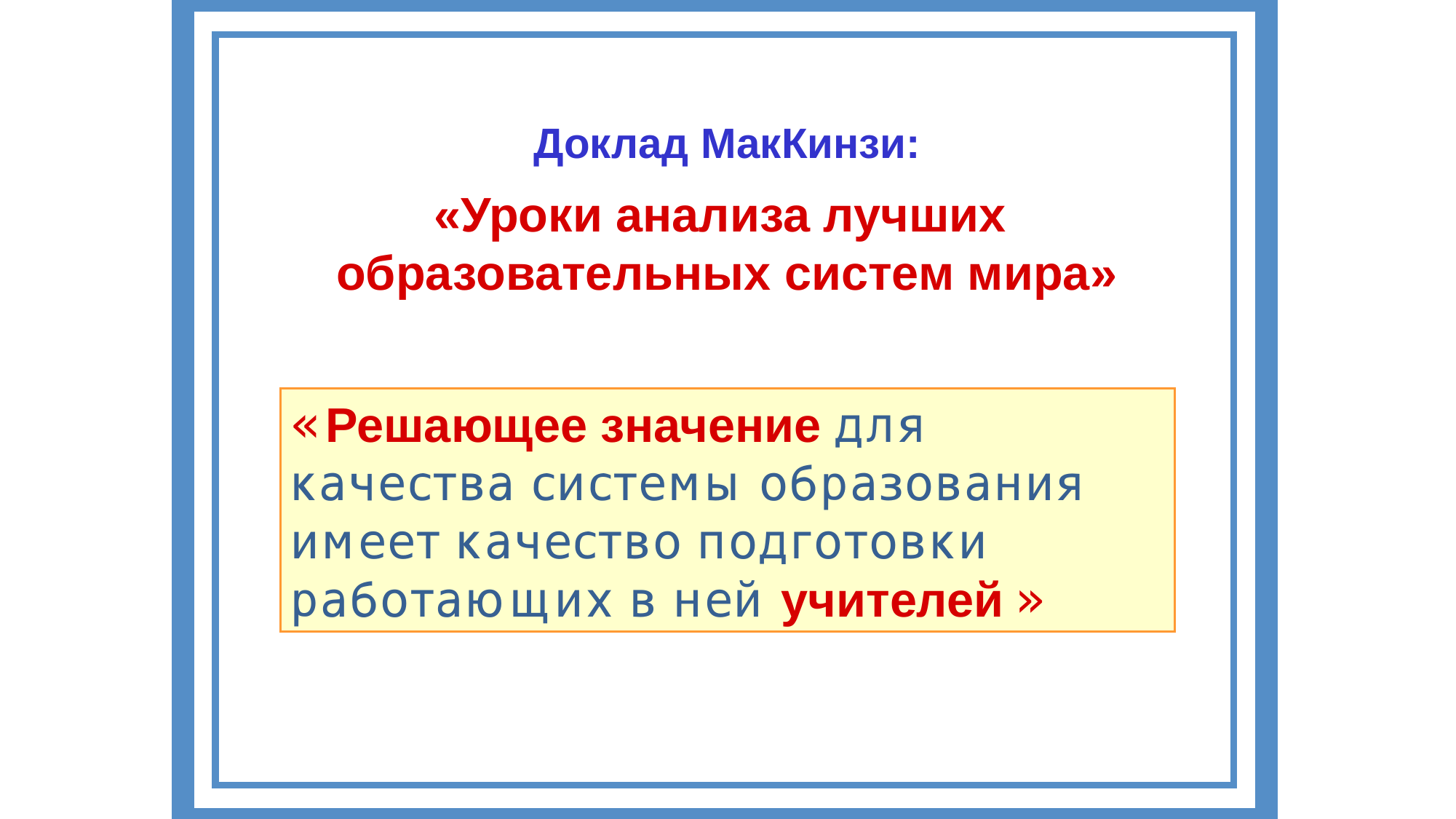

Доклад МакКинзи:
«Уроки анализа лучших
образовательных систем мира»
«Решающее значение для качества системы образования имеет качество подготовки работающих в ней учителей »